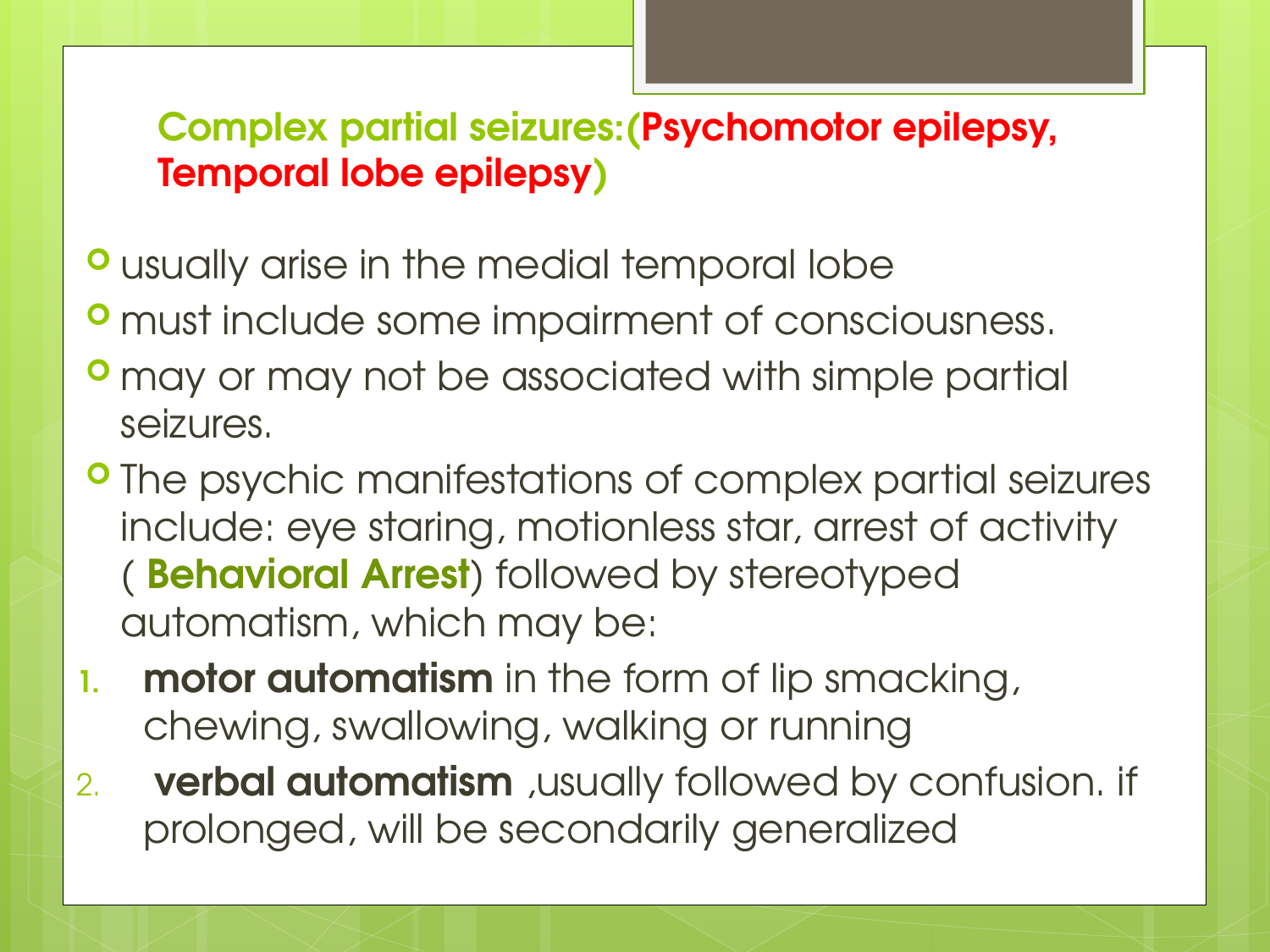

# Complex partial seizures:(Psychomotor epilepsy, Temporal lobe epilepsy)
usually arise in the medial temporal lobe
must include some impairment of consciousness.
may or may not be associated with simple partial seizures.
The psychic manifestations of complex partial seizures include: eye staring, motionless star, arrest of activity ( Behavioral Arrest) followed by stereotyped automatism, which may be:
motor automatism in the form of lip smacking, chewing, swallowing, walking or running
 verbal automatism ,usually followed by confusion. if prolonged, will be secondarily generalized